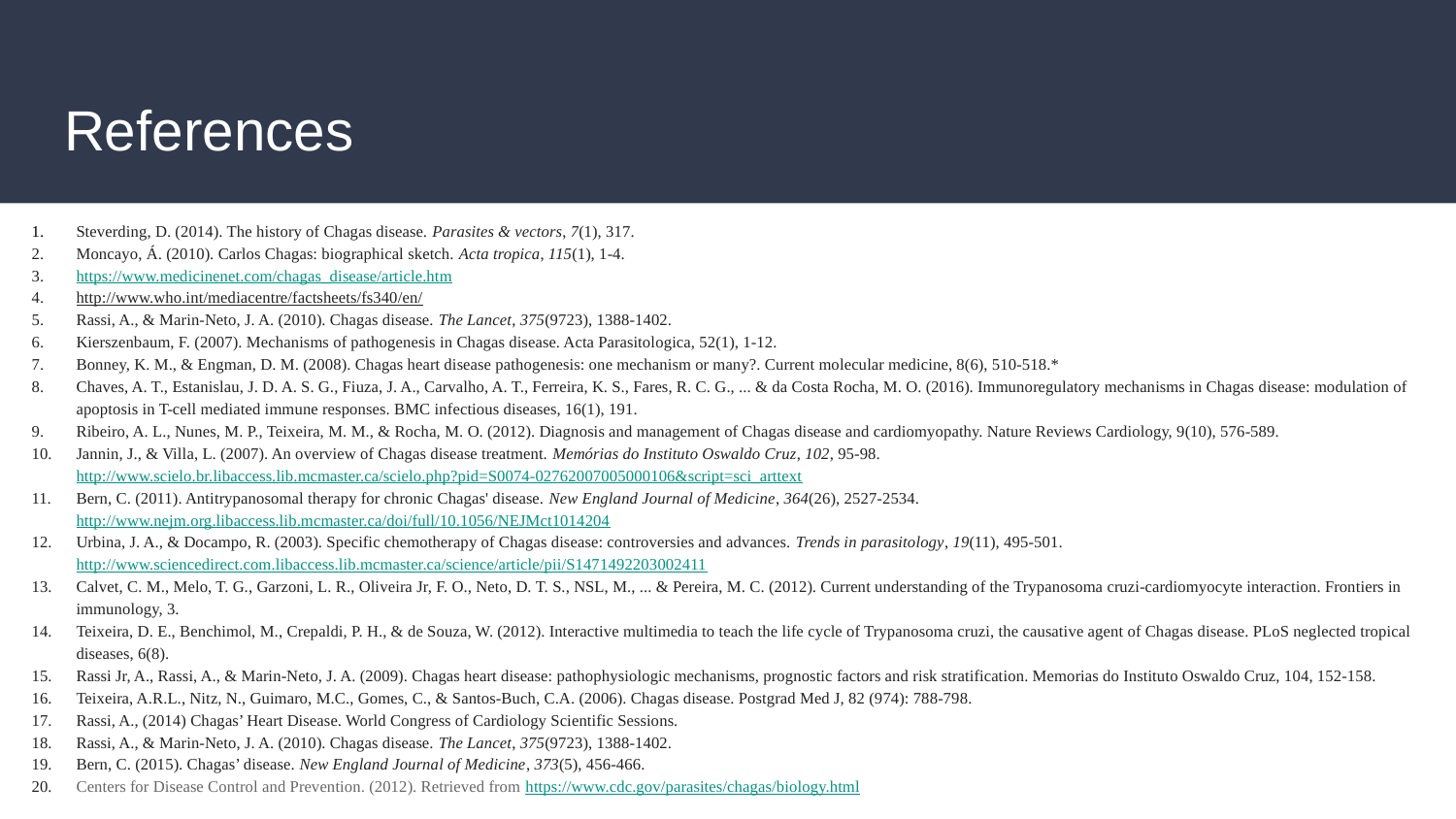

# References
Steverding, D. (2014). The history of Chagas disease. Parasites & vectors, 7(1), 317.
Moncayo, Á. (2010). Carlos Chagas: biographical sketch. Acta tropica, 115(1), 1-4.
https://www.medicinenet.com/chagas_disease/article.htm
http://www.who.int/mediacentre/factsheets/fs340/en/
Rassi, A., & Marin-Neto, J. A. (2010). Chagas disease. The Lancet, 375(9723), 1388-1402.
Kierszenbaum, F. (2007). Mechanisms of pathogenesis in Chagas disease. Acta Parasitologica, 52(1), 1-12.
Bonney, K. M., & Engman, D. M. (2008). Chagas heart disease pathogenesis: one mechanism or many?. Current molecular medicine, 8(6), 510-518.*
Chaves, A. T., Estanislau, J. D. A. S. G., Fiuza, J. A., Carvalho, A. T., Ferreira, K. S., Fares, R. C. G., ... & da Costa Rocha, M. O. (2016). Immunoregulatory mechanisms in Chagas disease: modulation of apoptosis in T-cell mediated immune responses. BMC infectious diseases, 16(1), 191.
Ribeiro, A. L., Nunes, M. P., Teixeira, M. M., & Rocha, M. O. (2012). Diagnosis and management of Chagas disease and cardiomyopathy. Nature Reviews Cardiology, 9(10), 576-589.
Jannin, J., & Villa, L. (2007). An overview of Chagas disease treatment. Memórias do Instituto Oswaldo Cruz, 102, 95-98. http://www.scielo.br.libaccess.lib.mcmaster.ca/scielo.php?pid=S0074-02762007005000106&script=sci_arttext
Bern, C. (2011). Antitrypanosomal therapy for chronic Chagas' disease. New England Journal of Medicine, 364(26), 2527-2534.http://www.nejm.org.libaccess.lib.mcmaster.ca/doi/full/10.1056/NEJMct1014204
Urbina, J. A., & Docampo, R. (2003). Specific chemotherapy of Chagas disease: controversies and advances. Trends in parasitology, 19(11), 495-501. http://www.sciencedirect.com.libaccess.lib.mcmaster.ca/science/article/pii/S1471492203002411
Calvet, C. M., Melo, T. G., Garzoni, L. R., Oliveira Jr, F. O., Neto, D. T. S., NSL, M., ... & Pereira, M. C. (2012). Current understanding of the Trypanosoma cruzi-cardiomyocyte interaction. Frontiers in immunology, 3.
Teixeira, D. E., Benchimol, M., Crepaldi, P. H., & de Souza, W. (2012). Interactive multimedia to teach the life cycle of Trypanosoma cruzi, the causative agent of Chagas disease. PLoS neglected tropical diseases, 6(8).
Rassi Jr, A., Rassi, A., & Marin-Neto, J. A. (2009). Chagas heart disease: pathophysiologic mechanisms, prognostic factors and risk stratification. Memorias do Instituto Oswaldo Cruz, 104, 152-158.
Teixeira, A.R.L., Nitz, N., Guimaro, M.C., Gomes, C., & Santos-Buch, C.A. (2006). Chagas disease. Postgrad Med J, 82 (974): 788-798.
Rassi, A., (2014) Chagas’ Heart Disease. World Congress of Cardiology Scientific Sessions.
Rassi, A., & Marin-Neto, J. A. (2010). Chagas disease. The Lancet, 375(9723), 1388-1402.
Bern, C. (2015). Chagas’ disease. New England Journal of Medicine, 373(5), 456-466.
Centers for Disease Control and Prevention. (2012). Retrieved from https://www.cdc.gov/parasites/chagas/biology.html